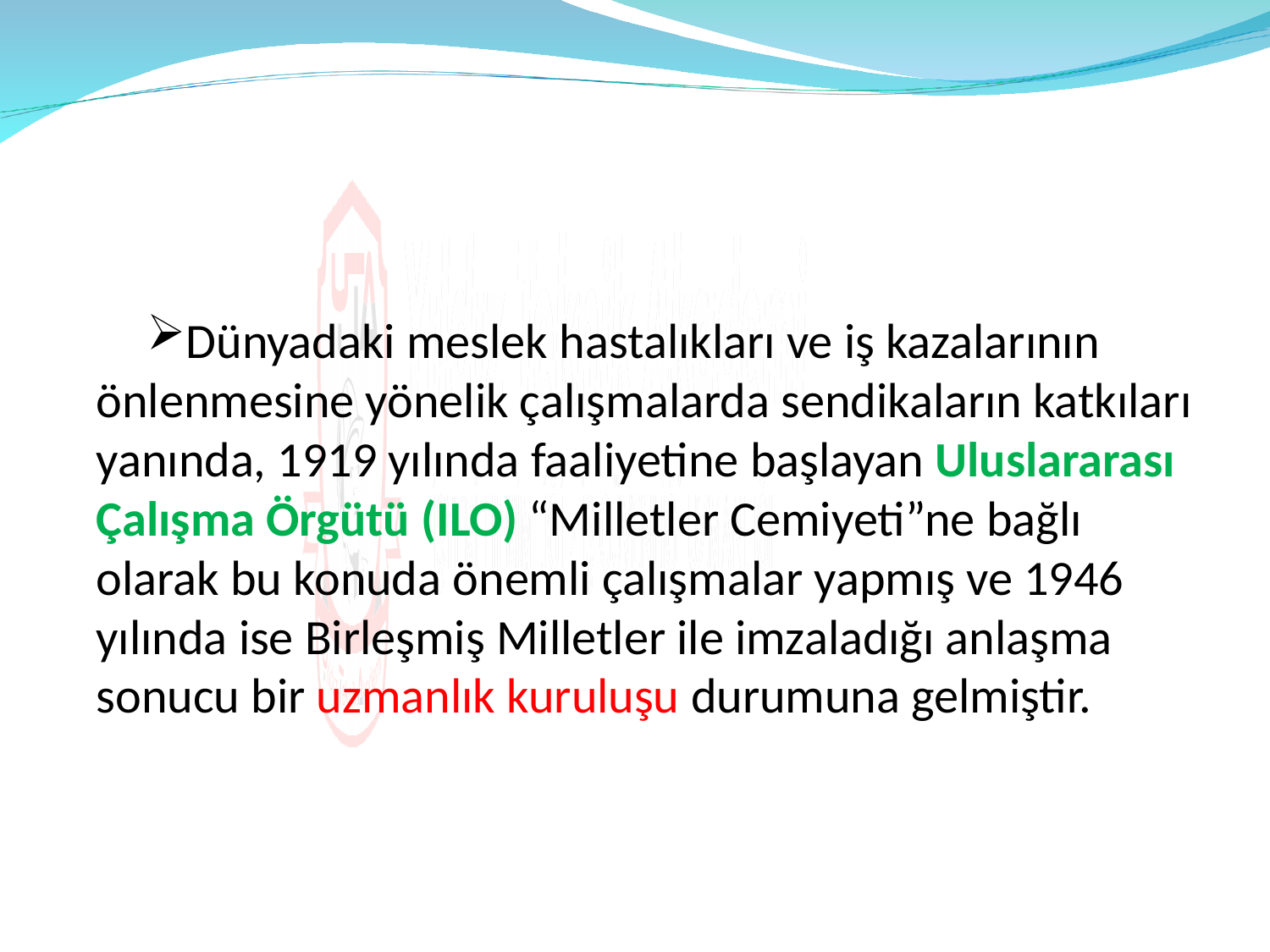

Dünyadaki meslek hastalıkları ve iş kazalarının önlenmesine yönelik çalışmalarda sendikaların katkıları yanında, 1919 yılında faaliyetine başlayan Uluslararası Çalışma Örgütü (ILO) “Milletler Cemiyeti”ne bağlı olarak bu konuda önemli çalışmalar yapmış ve 1946 yılında ise Birleşmiş Milletler ile imzaladığı anlaşma sonucu bir uzmanlık kuruluşu durumuna gelmiştir.